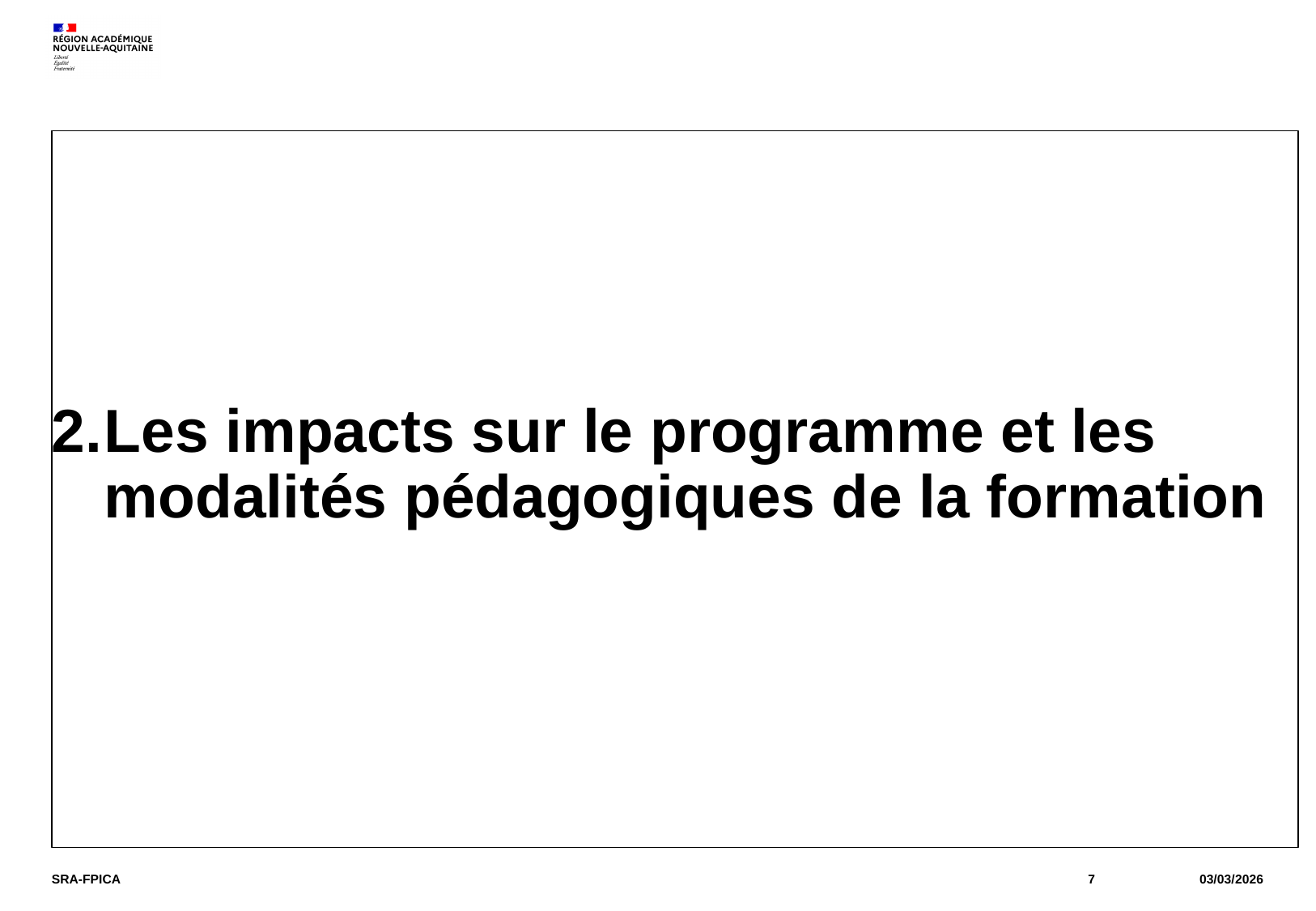

# Les impacts sur le programme et les modalités pédagogiques de la formation
SRA-FPICA
7
03/03/2026